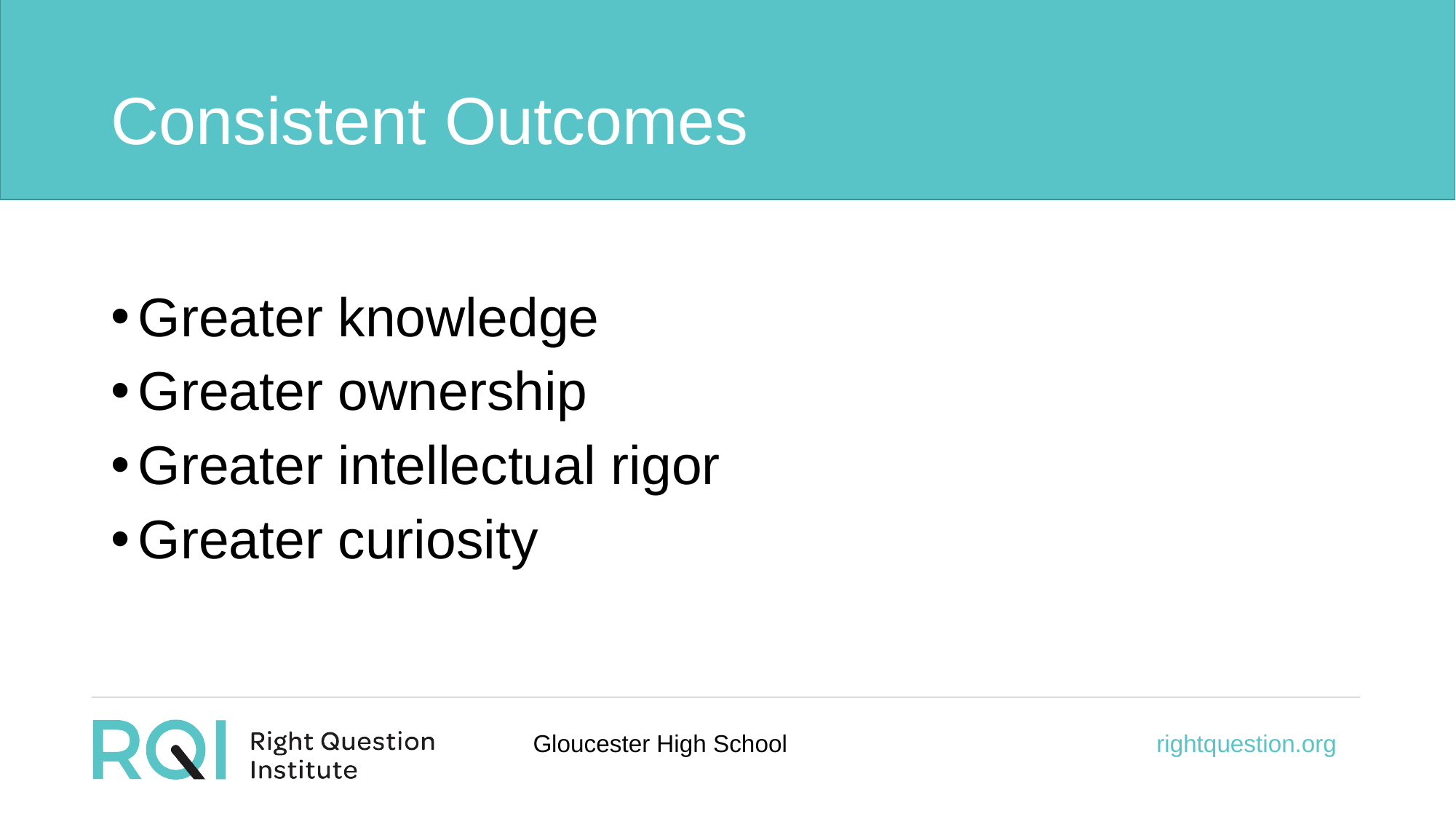

# Consistent Outcomes
Greater knowledge
Greater ownership
Greater intellectual rigor
Greater curiosity